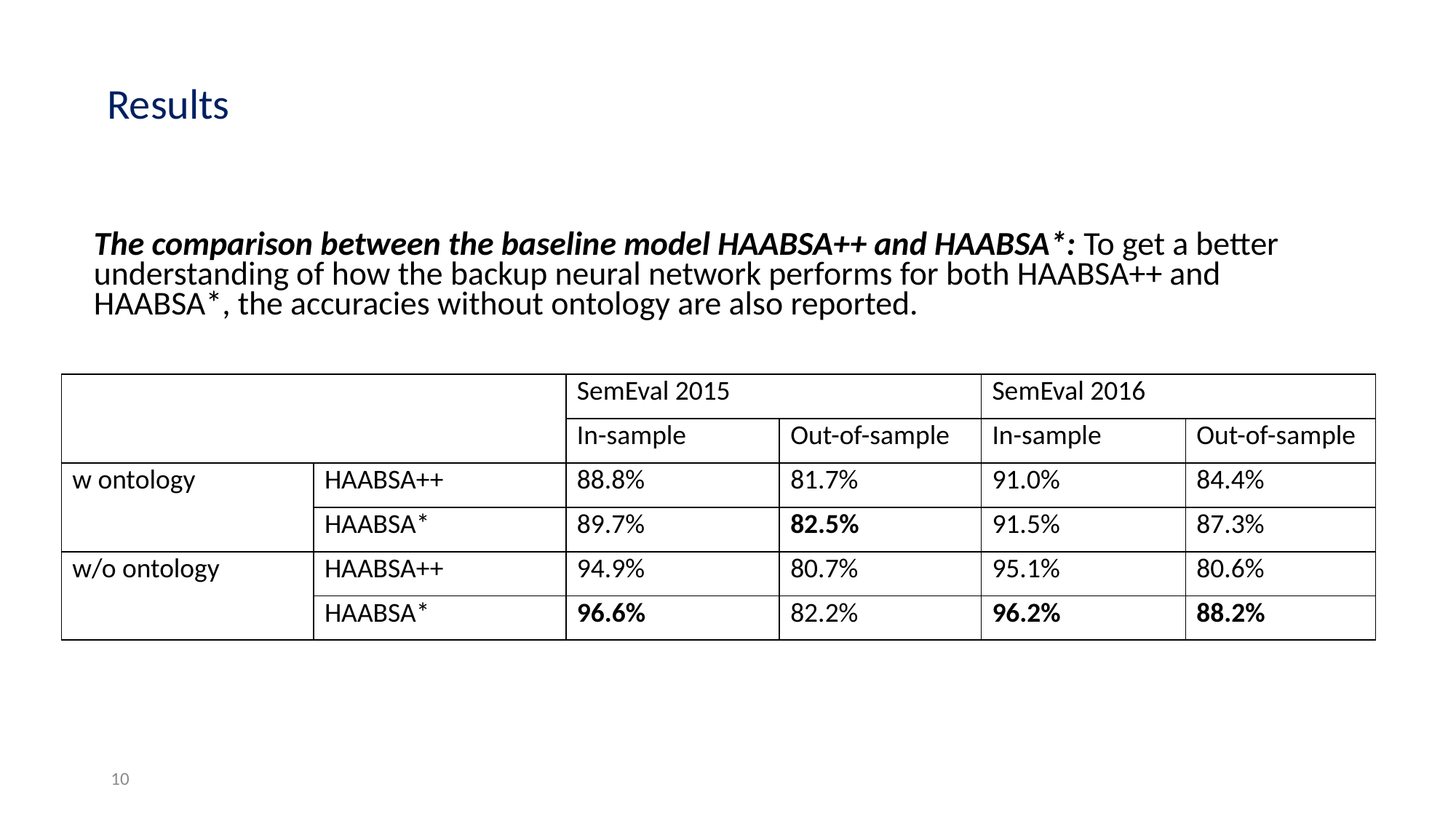

# Results
The comparison between the baseline model HAABSA++ and HAABSA*: To get a better understanding of how the backup neural network performs for both HAABSA++ and HAABSA*, the accuracies without ontology are also reported.
|  |  | SemEval 2015 |  | SemEval 2016 |  |
| --- | --- | --- | --- | --- | --- |
|  |  | In-sample | Out-of-sample | In-sample | Out-of-sample |
| w ontology | HAABSA++ | 88.8% | 81.7% | 91.0% | 84.4% |
|  | HAABSA\* | 89.7% | 82.5% | 91.5% | 87.3% |
| w/o ontology | HAABSA++ | 94.9% | 80.7% | 95.1% | 80.6% |
|  | HAABSA\* | 96.6% | 82.2% | 96.2% | 88.2% |
10